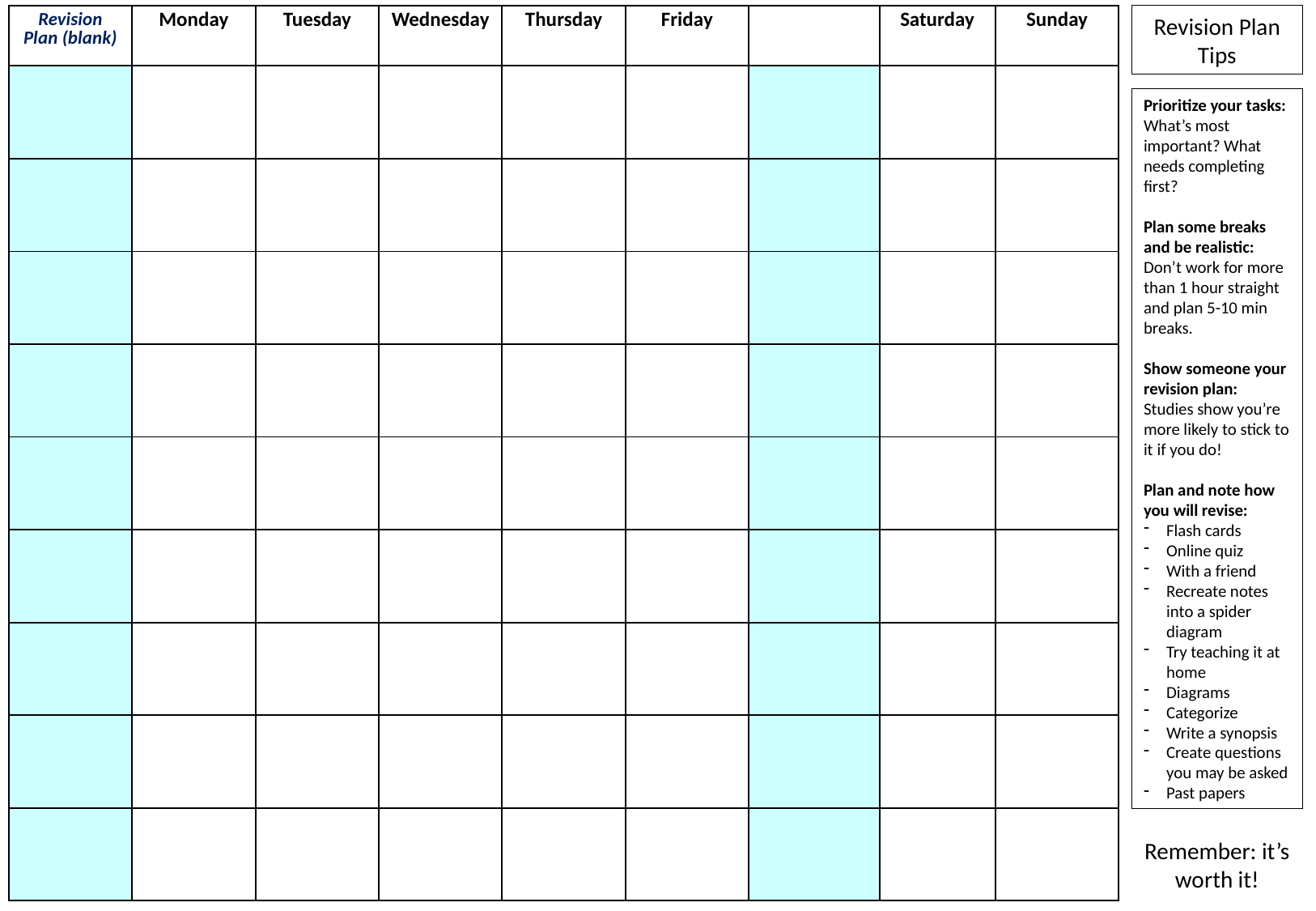

| Revision Plan (blank) | Monday | Tuesday | Wednesday | Thursday | Friday |  | Saturday | Sunday |
| --- | --- | --- | --- | --- | --- | --- | --- | --- |
|  |  |  |  |  |  |  |  |  |
|  |  |  |  |  |  |  |  |  |
|  |  |  |  |  |  |  |  |  |
|  |  |  |  |  |  |  |  |  |
|  |  |  |  |  |  |  |  |  |
|  |  |  |  |  |  |  |  |  |
|  |  |  |  |  |  |  |  |  |
|  |  |  |  |  |  |  |  |  |
|  |  |  |  |  |  |  |  |  |
Revision Plan
Tips
Prioritize your tasks: What’s most important? What needs completing first?

Plan some breaks and be realistic:
Don’t work for more than 1 hour straight and plan 5-10 min breaks.

Show someone your revision plan: Studies show you’re more likely to stick to it if you do!

Plan and note how you will revise:
Flash cards
Online quiz
With a friend
Recreate notes into a spider diagram
Try teaching it at home
Diagrams
Categorize
Write a synopsis
Create questions you may be asked
Past papers
Remember: it’s worth it!